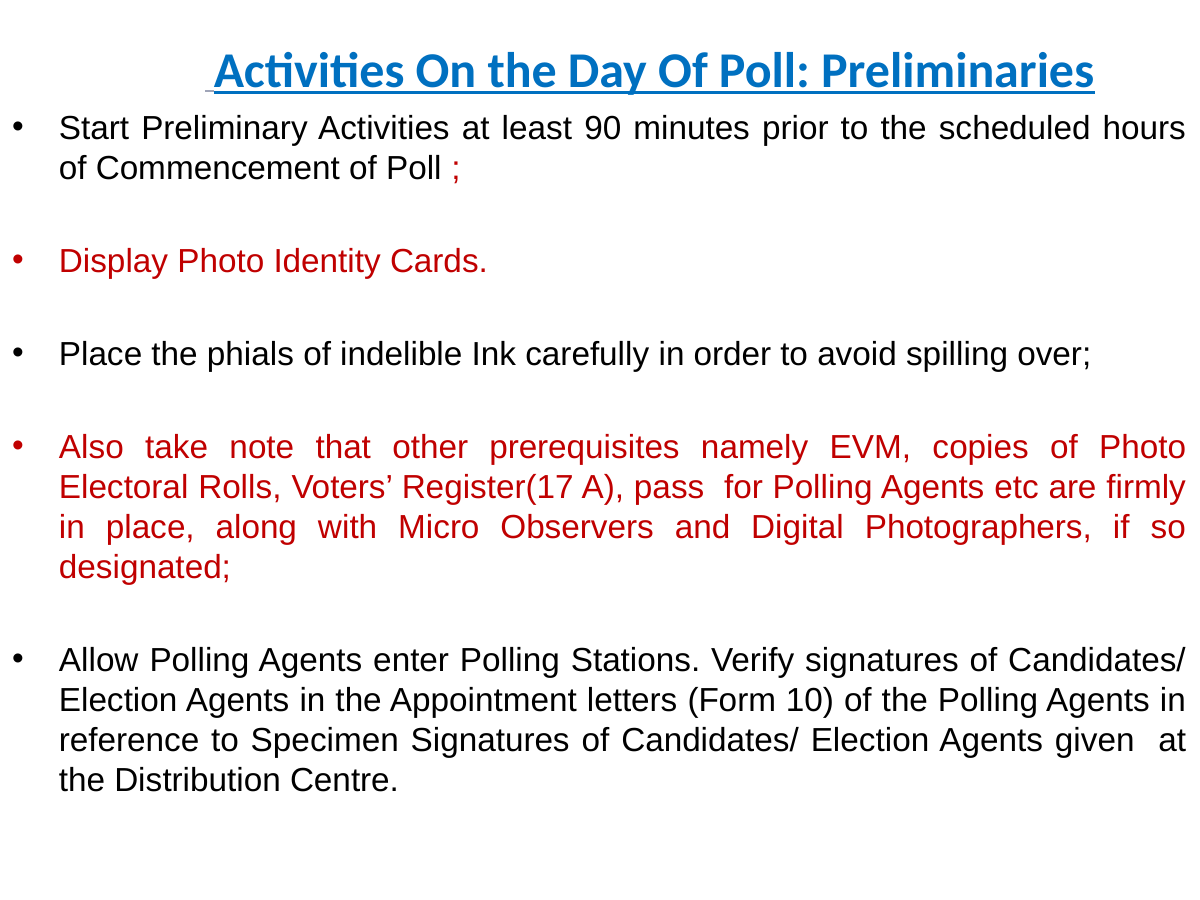

# Activities On the Day Of Poll: Preliminaries
Start Preliminary Activities at least 90 minutes prior to the scheduled hours of Commencement of Poll ;

Display Photo Identity Cards.

Place the phials of indelible Ink carefully in order to avoid spilling over;

Also take note that other prerequisites namely EVM, copies of Photo Electoral Rolls, Voters’ Register(17 A), pass  for Polling Agents etc are firmly in place, along with Micro Observers and Digital Photographers, if so designated;

Allow Polling Agents enter Polling Stations. Verify signatures of Candidates/ Election Agents in the Appointment letters (Form 10) of the Polling Agents in reference to Specimen Signatures of Candidates/ Election Agents given  at the Distribution Centre.